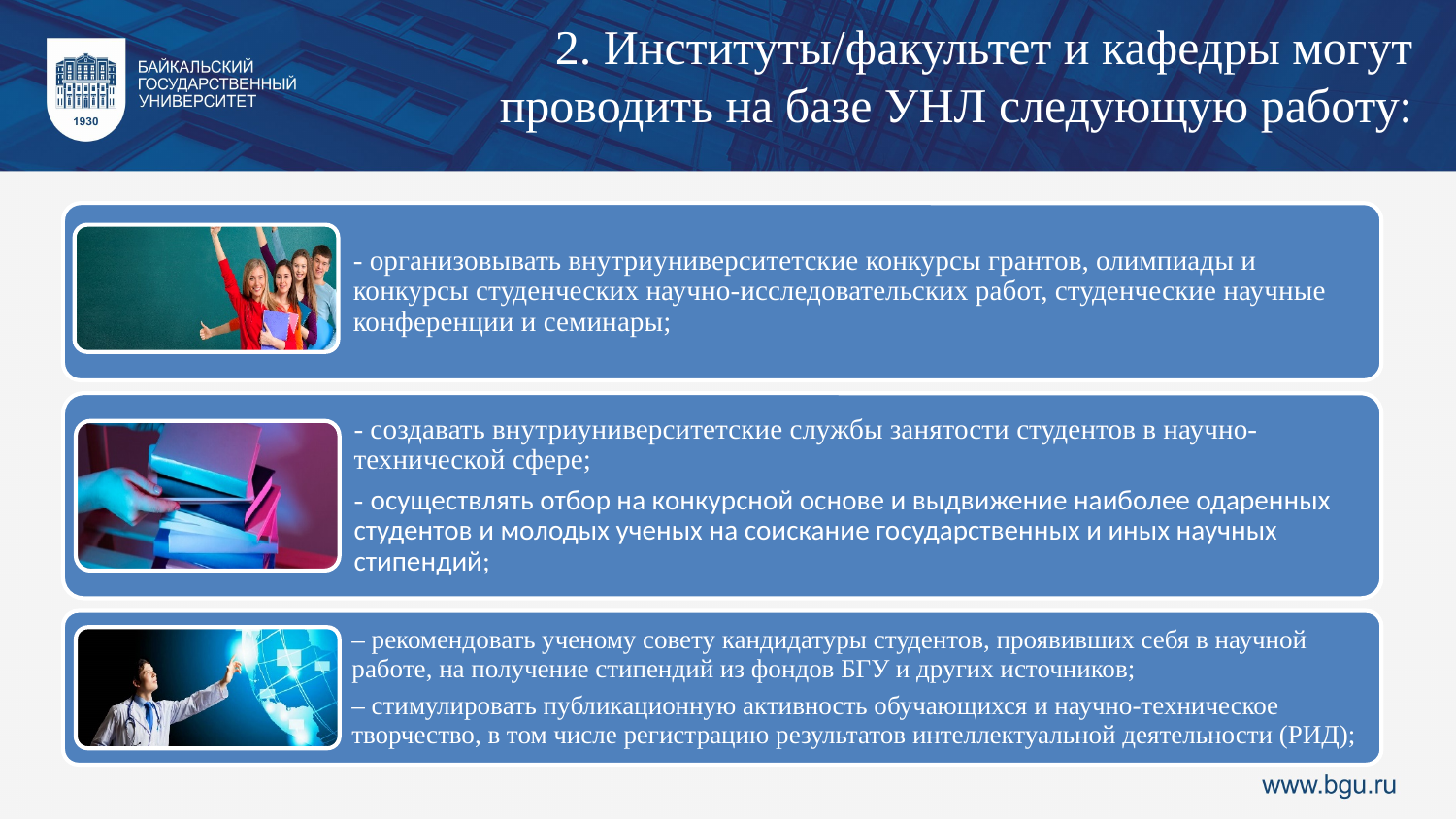

2. Институты/факультет и кафедры могут проводить на базе УНЛ следующую работу:

- организовывать внутриуниверситетские конкурсы грантов, олимпиады и конкурсы студенческих научно-исследовательских работ, студенческие научные конференции и семинары;
- создавать внутриуниверситетские службы занятости студентов в научно-технической сфере;
- осуществлять отбор на конкурсной основе и выдвижение наиболее одаренных студентов и молодых ученых на соискание государственных и иных научных стипендий;
– рекомендовать ученому совету кандидатуры студентов, проявивших себя в научной работе, на получение стипендий из фондов БГУ и других источников;
– стимулировать публикационную активность обучающихся и научно-техническое творчество, в том числе регистрацию результатов интеллектуальной деятельности (РИД);